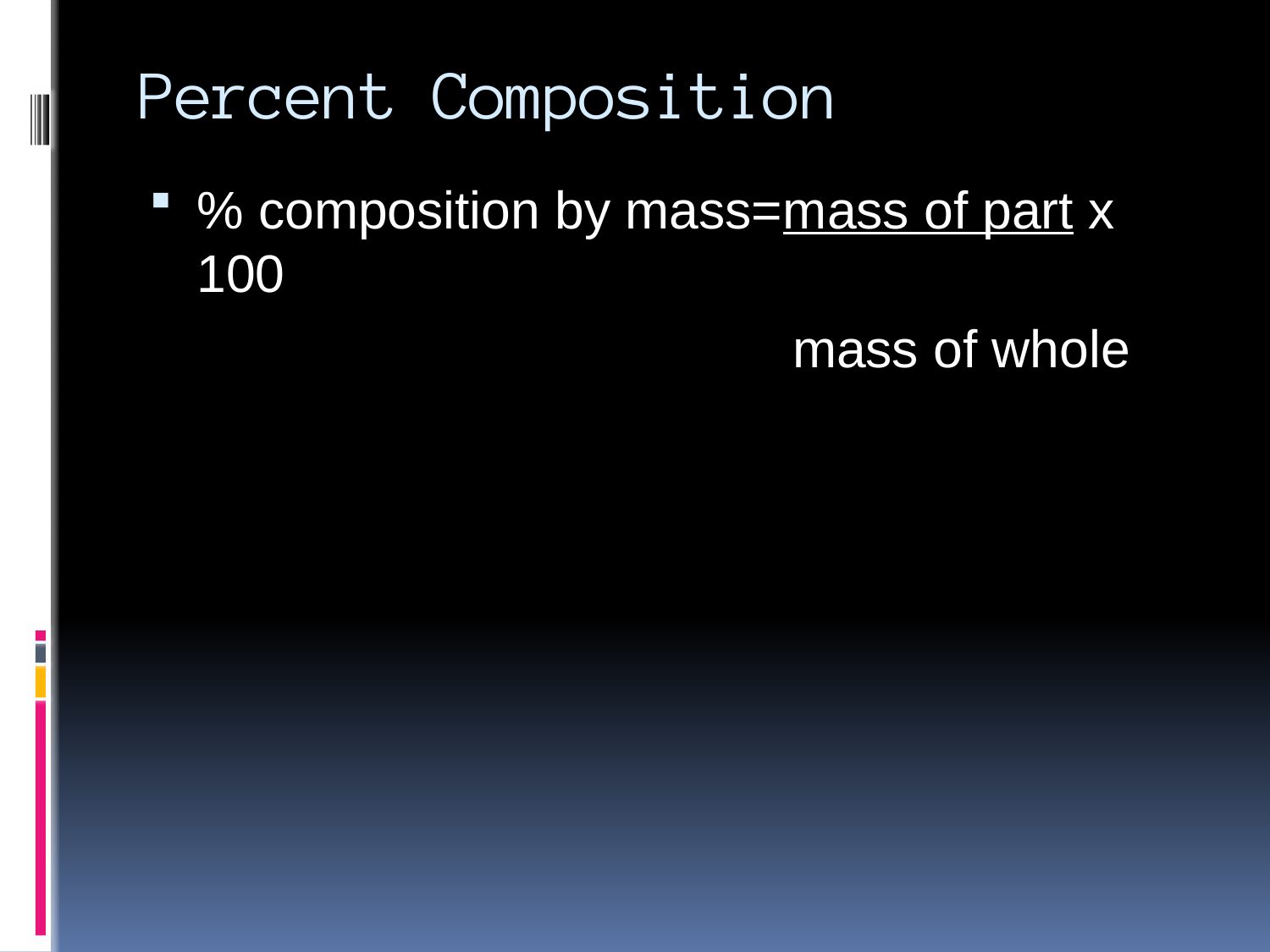

# Percent Composition
% composition by mass=mass of part x 100
					      mass of whole